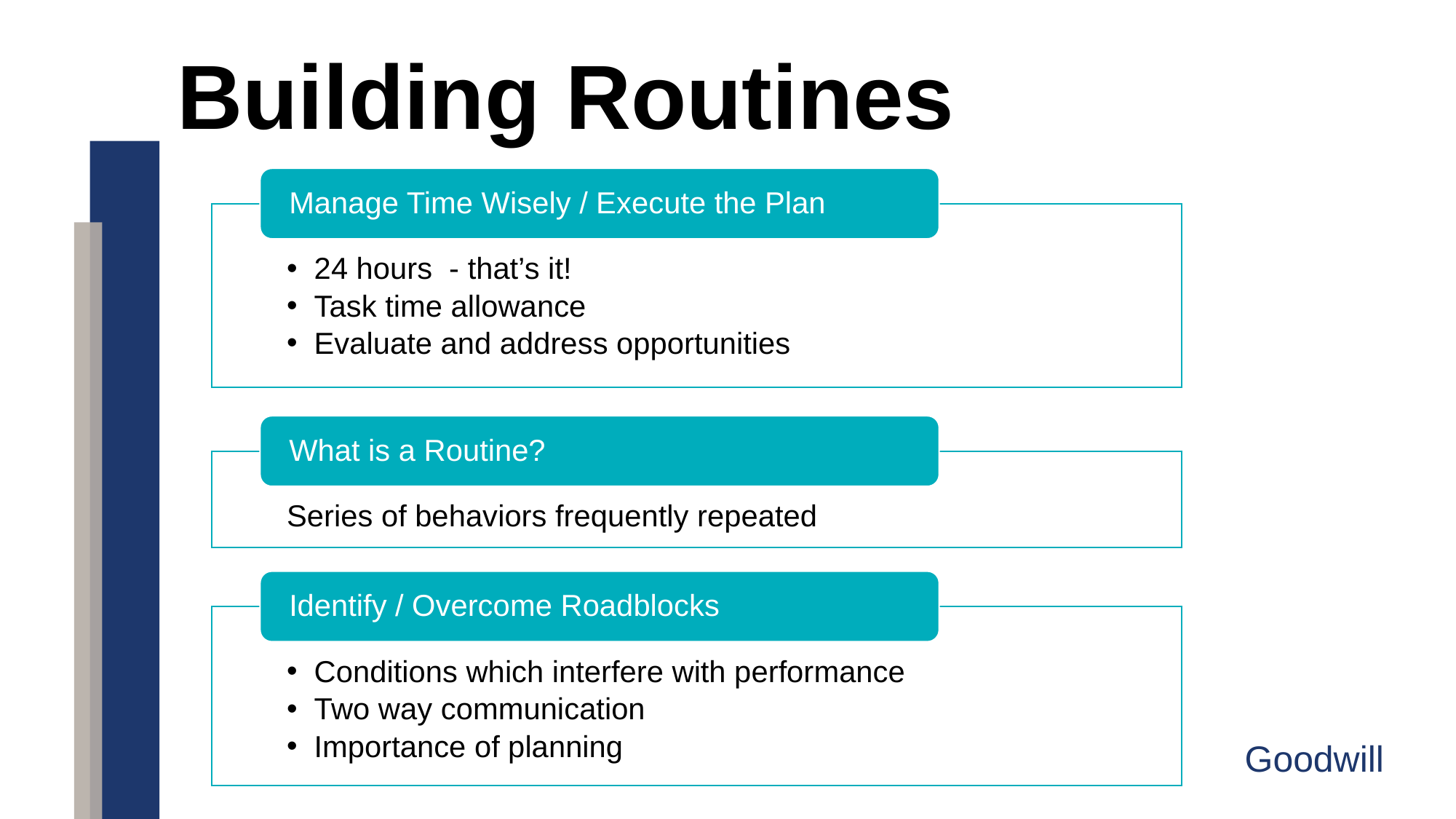

Building Routines

Manage Time Wisely / Execute the Plan
24 hours  - that’s it!
Task time allowance
Evaluate and address opportunities
What is a Routine?
Series of behaviors frequently repeated
Identify / Overcome Roadblocks
Conditions which interfere with performance
Two way communication
Importance of planning

Goodwill